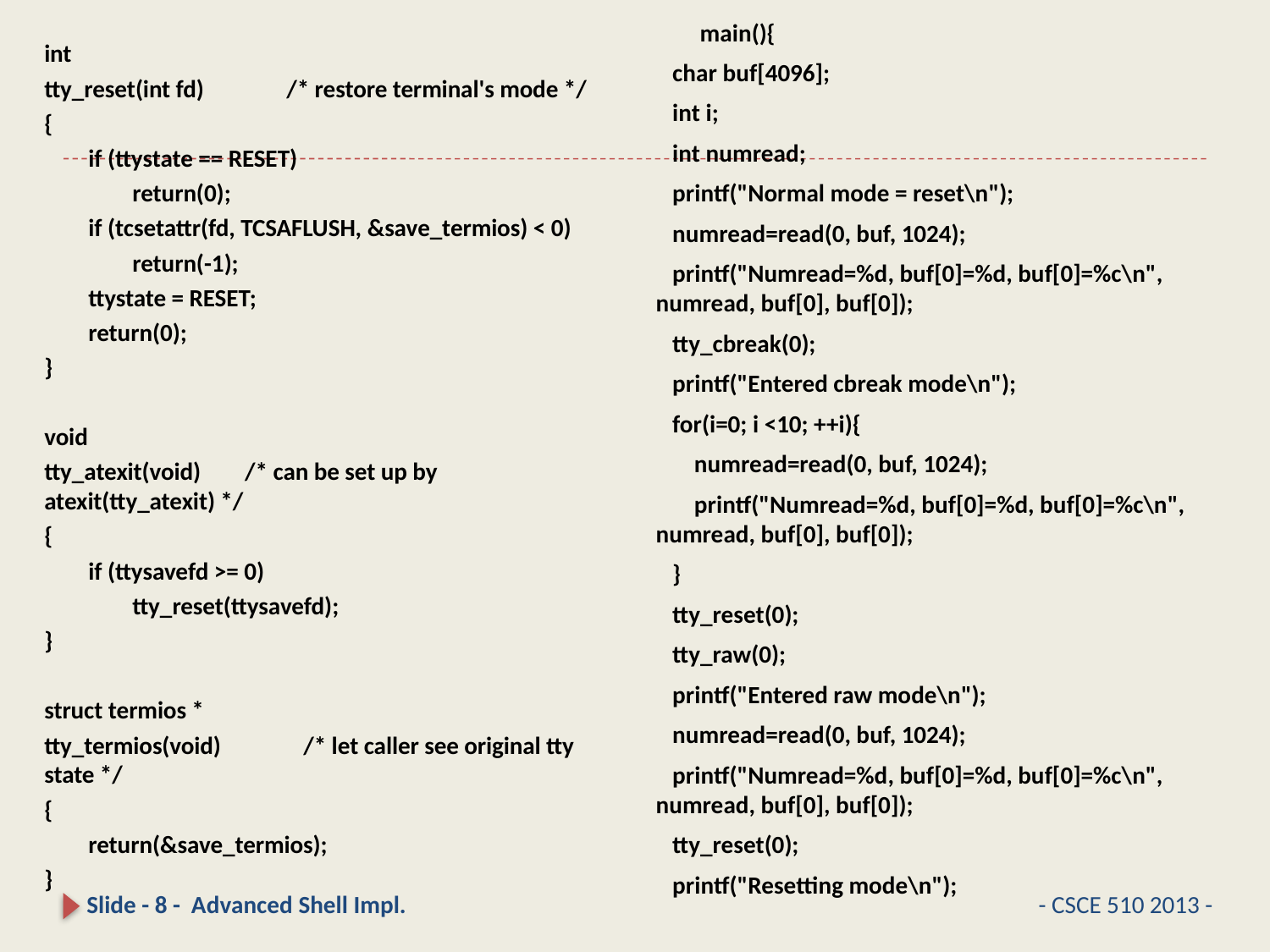

main(){
   char buf[4096];
   int i;
   int numread;
   printf("Normal mode = reset\n");
   numread=read(0, buf, 1024);
   printf("Numread=%d, buf[0]=%d, buf[0]=%c\n", numread, buf[0], buf[0]);
   tty_cbreak(0);
   printf("Entered cbreak mode\n");
   for(i=0; i <10; ++i){
       numread=read(0, buf, 1024);
       printf("Numread=%d, buf[0]=%d, buf[0]=%c\n", numread, buf[0], buf[0]);
   }
   tty_reset(0);
   tty_raw(0);
   printf("Entered raw mode\n");
   numread=read(0, buf, 1024);
   printf("Numread=%d, buf[0]=%d, buf[0]=%c\n", numread, buf[0], buf[0]);
   tty_reset(0);
   printf("Resetting mode\n");
int
tty_reset(int fd)               /* restore terminal's mode */
{
        if (ttystate == RESET)
                return(0);
        if (tcsetattr(fd, TCSAFLUSH, &save_termios) < 0)
                return(-1);
        ttystate = RESET;
        return(0);
}

void
tty_atexit(void)        /* can be set up by atexit(tty_atexit) */
{
        if (ttysavefd >= 0)
                tty_reset(ttysavefd);
}

struct termios *
tty_termios(void)               /* let caller see original tty state */
{
        return(&save_termios);
}

Slide - 8 -  Advanced Shell Impl.
- CSCE 510 2013 -